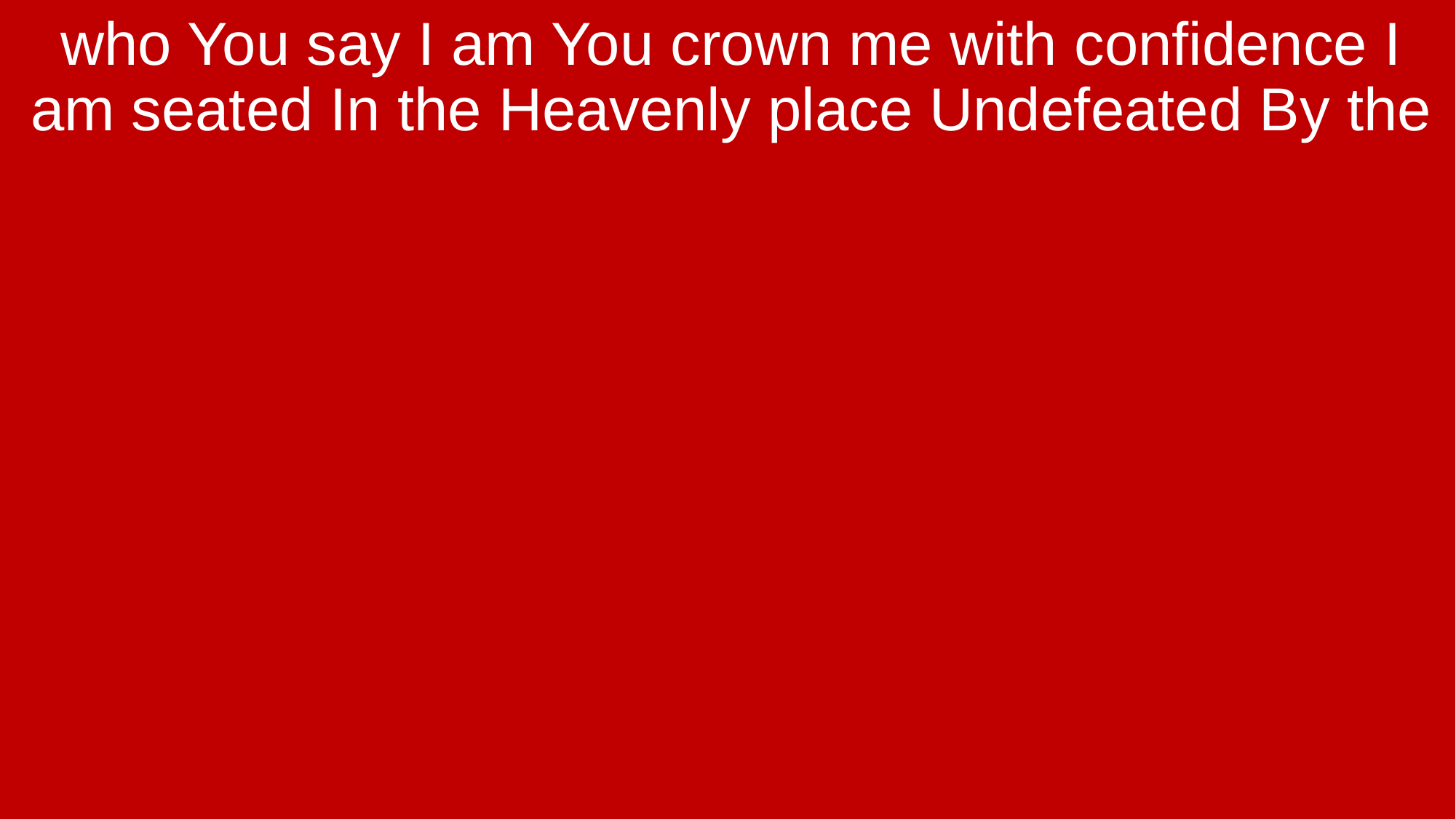

who You say I am You crown me with confidence I am seated In the Heavenly place Undefeated By the